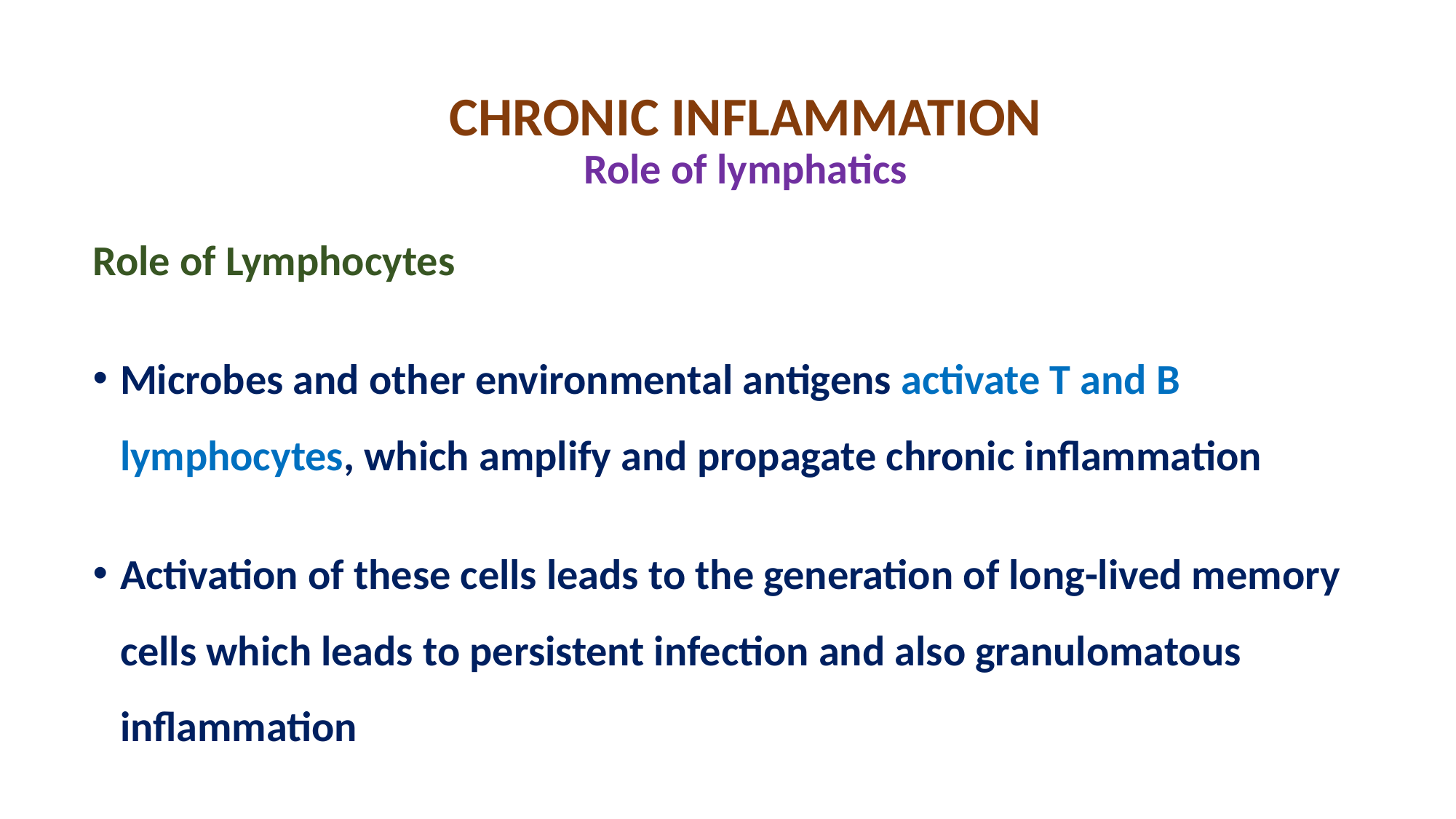

CHRONIC INFLAMMATION
Role of lymphatics
Role of Lymphocytes
Microbes and other environmental antigens activate T and B lymphocytes, which amplify and propagate chronic inflammation
Activation of these cells leads to the generation of long-lived memory cells which leads to persistent infection and also granulomatous inflammation